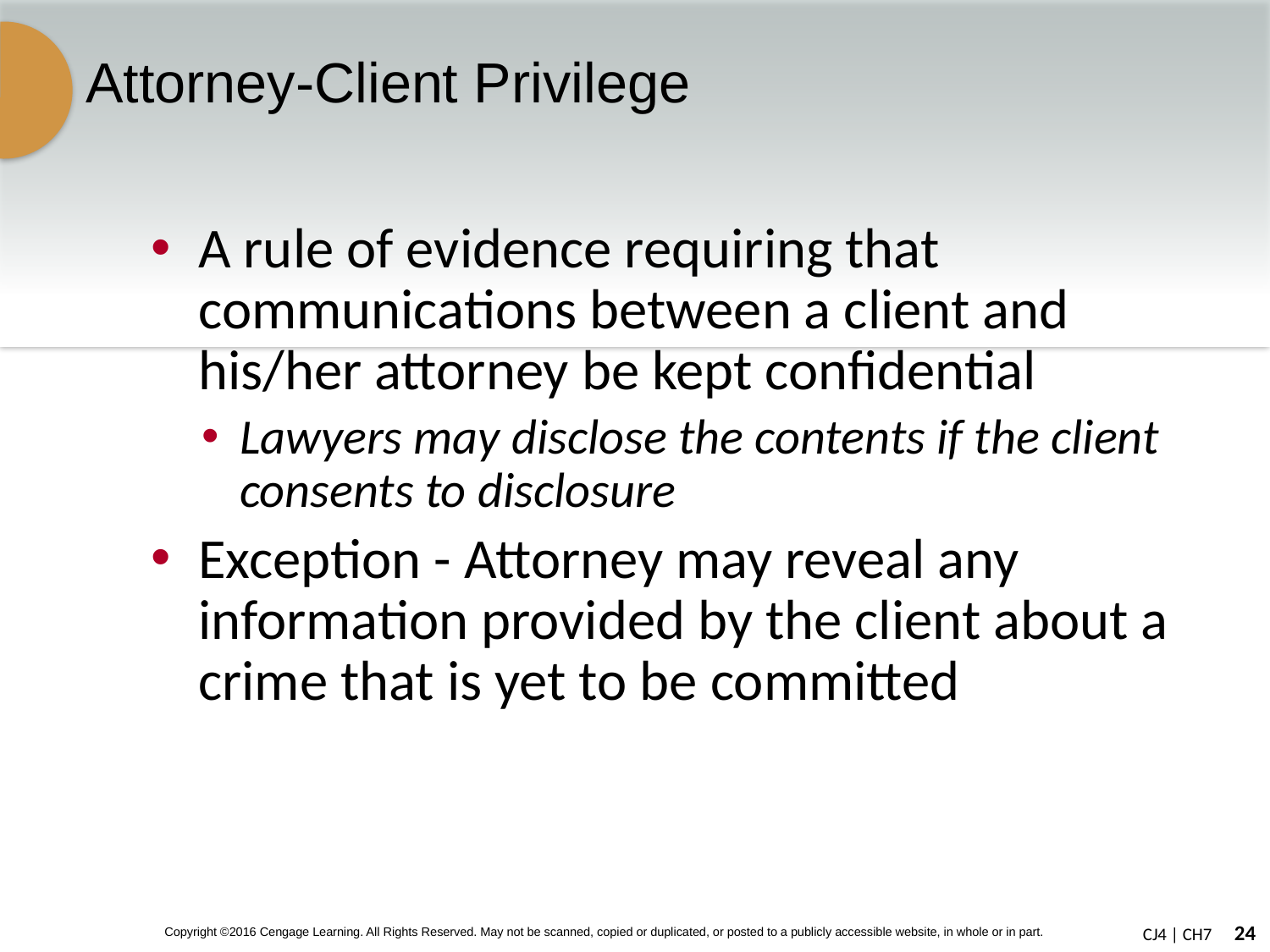

# Attorney-Client Privilege
A rule of evidence requiring that communications between a client and his/her attorney be kept confidential
Lawyers may disclose the contents if the client consents to disclosure
Exception - Attorney may reveal any information provided by the client about a crime that is yet to be committed